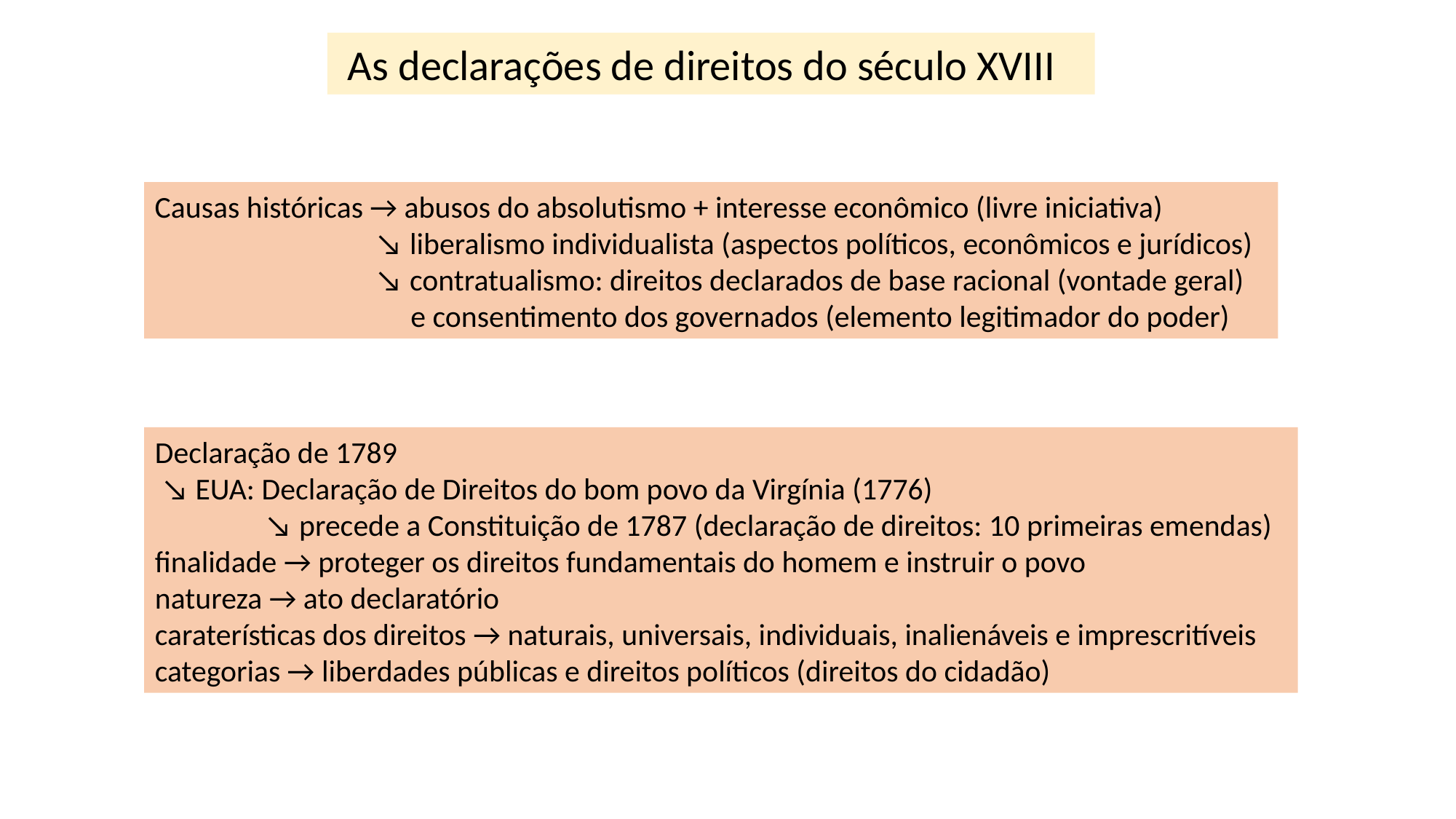

As declarações de direitos do século XVIII
Causas históricas → abusos do absolutismo + interesse econômico (livre iniciativa)
                                ↘ liberalismo individualista (aspectos políticos, econômicos e jurídicos)
                                ↘ contratualismo: direitos declarados de base racional (vontade geral)
                                     e consentimento dos governados (elemento legitimador do poder)
Declaração de 1789
 ↘ EUA: Declaração de Direitos do bom povo da Virgínia (1776)
                ↘ precede a Constituição de 1787 (declaração de direitos: 10 primeiras emendas)
finalidade → proteger os direitos fundamentais do homem e instruir o povo
natureza → ato declaratório
caraterísticas dos direitos → naturais, universais, individuais, inalienáveis e imprescritíveis
categorias → liberdades públicas e direitos políticos (direitos do cidadão)